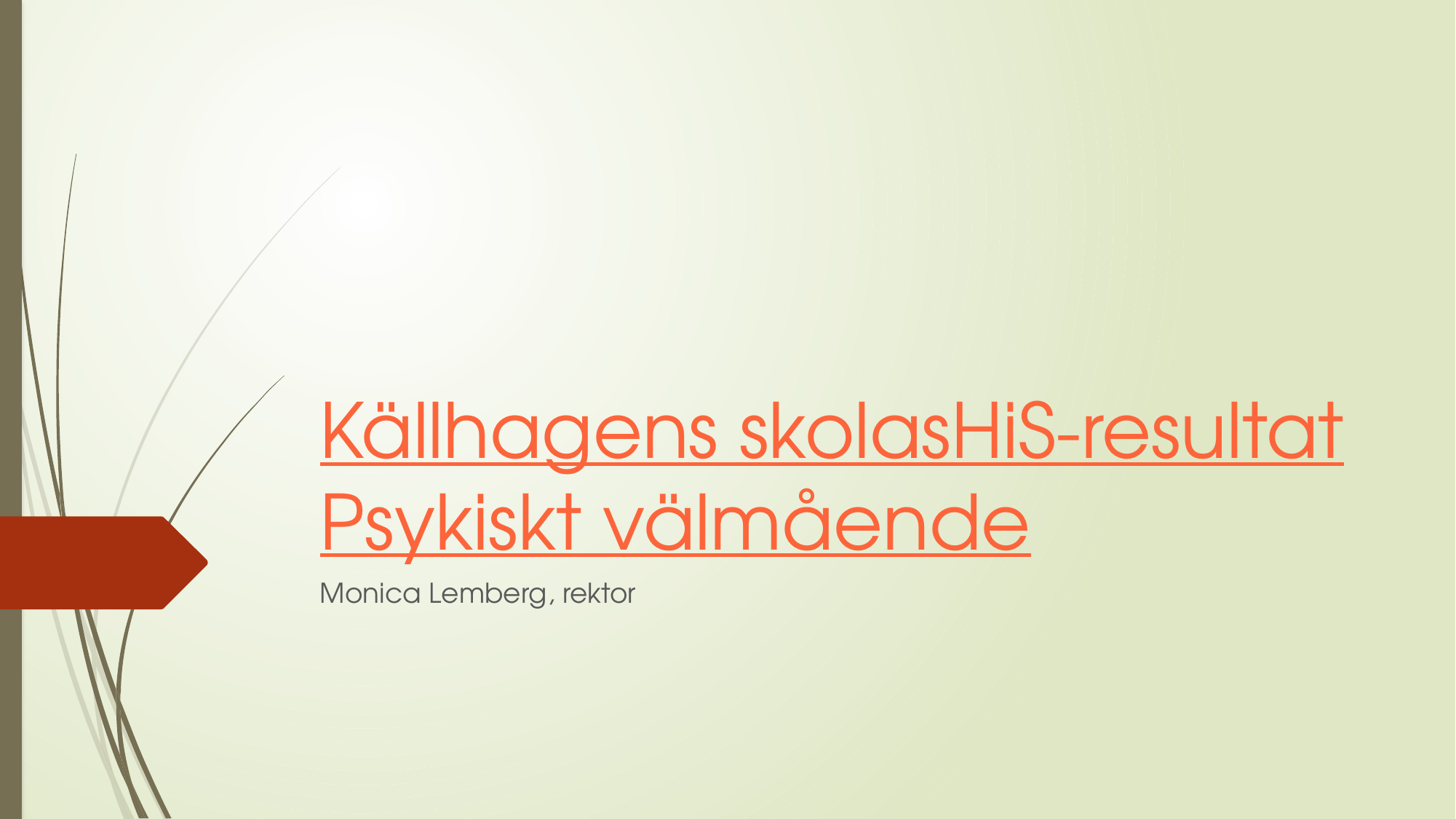

# Källhagens skolas HiS-resultat Psykiskt välmående
Monica Lemberg, rektor